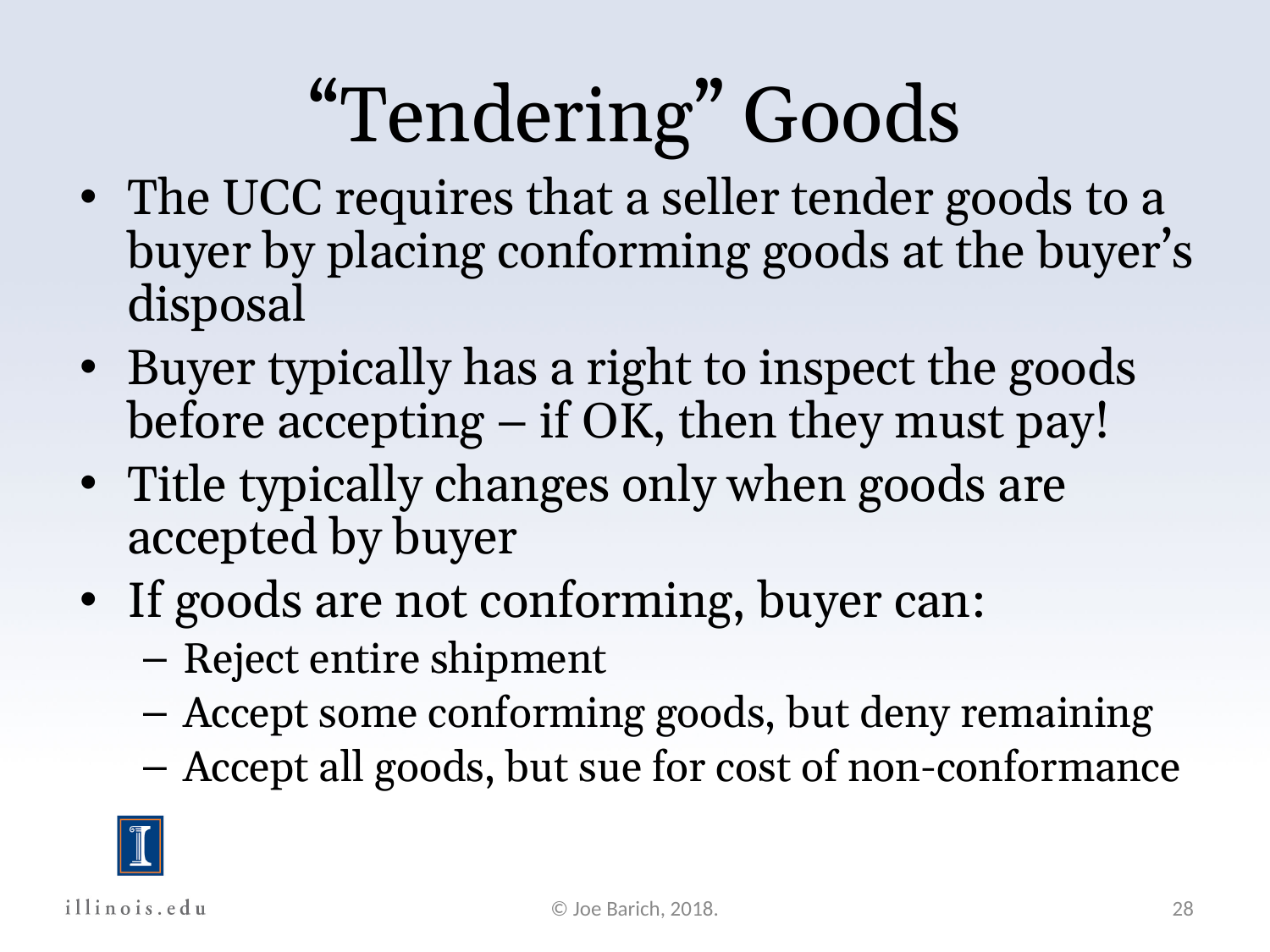

“Tendering” Goods
The UCC requires that a seller tender goods to a buyer by placing conforming goods at the buyer’s disposal
Buyer typically has a right to inspect the goods before accepting – if OK, then they must pay!
Title typically changes only when goods are accepted by buyer
If goods are not conforming, buyer can:
Reject entire shipment
Accept some conforming goods, but deny remaining
Accept all goods, but sue for cost of non-conformance
© Joe Barich, 2018.
28